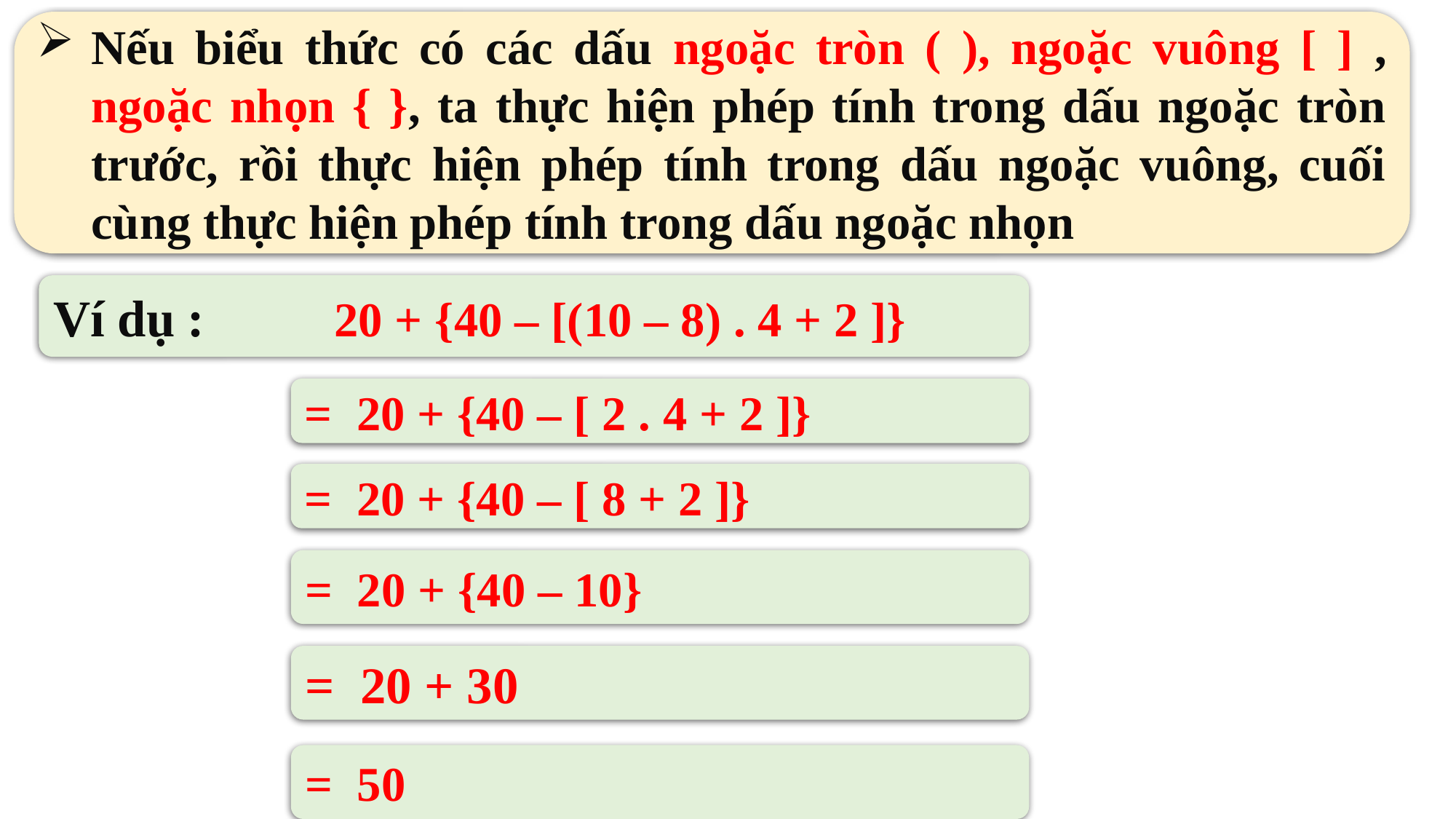

Nếu biểu thức có các dấu ngoặc tròn ( ), ngoặc vuông [ ] , ngoặc nhọn { }, ta thực hiện phép tính trong dấu ngoặc tròn trước, rồi thực hiện phép tính trong dấu ngoặc vuông, cuối cùng thực hiện phép tính trong dấu ngoặc nhọn
Ví dụ :          20 + {40 – [(10 – 8) . 4 + 2 ]}
=  20 + {40 – [ 2 . 4 + 2 ]}
=  20 + {40 – [ 8 + 2 ]}
=  20 + {40 – 10}
=  20 + 30
=  50